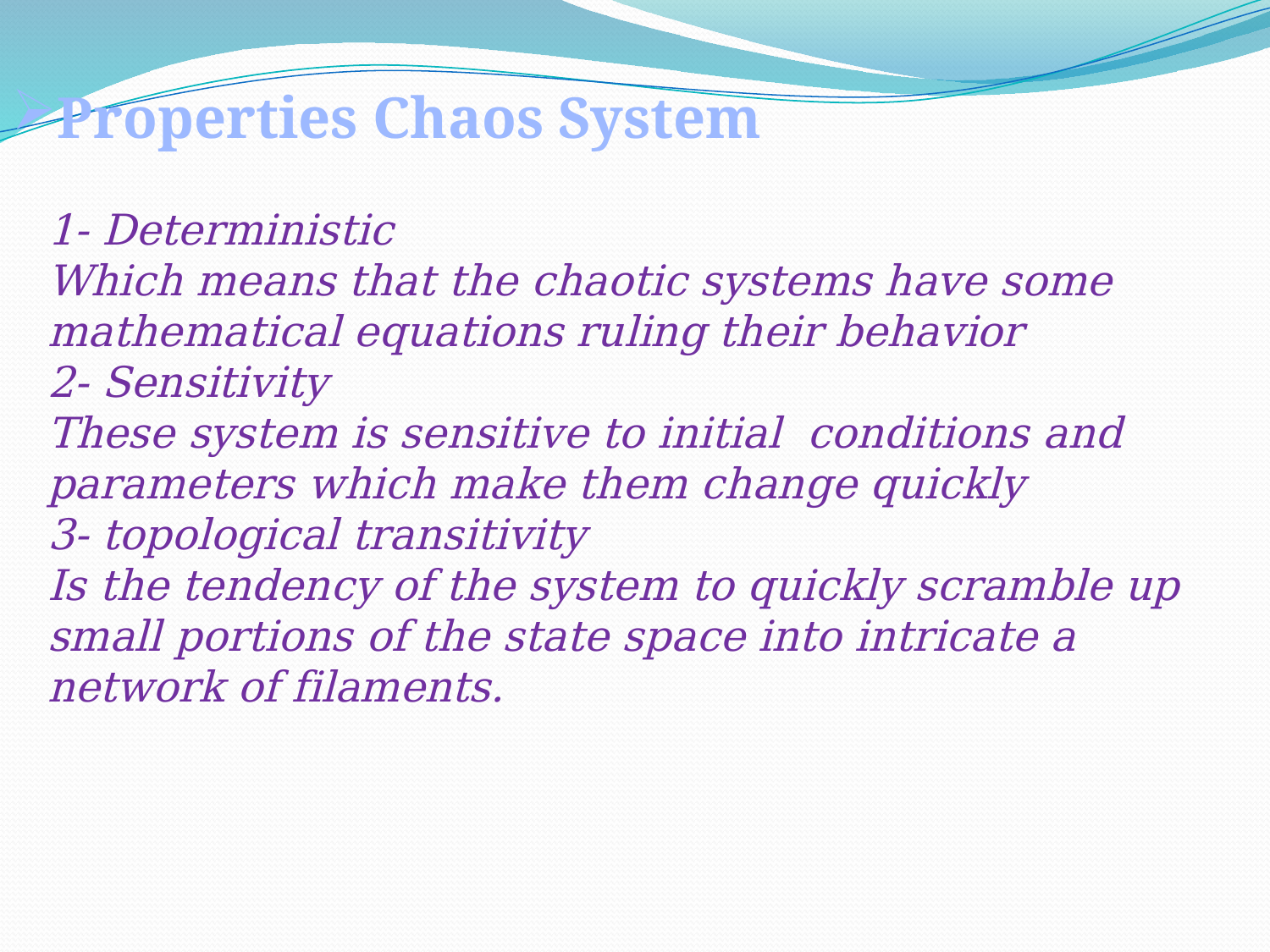

Properties Chaos System
1- Deterministic
Which means that the chaotic systems have some mathematical equations ruling their behavior
2- Sensitivity
These system is sensitive to initial  conditions and parameters which make them change quickly
3- topological transitivity
Is the tendency of the system to quickly scramble up small portions of the state space into intricate a network of filaments.